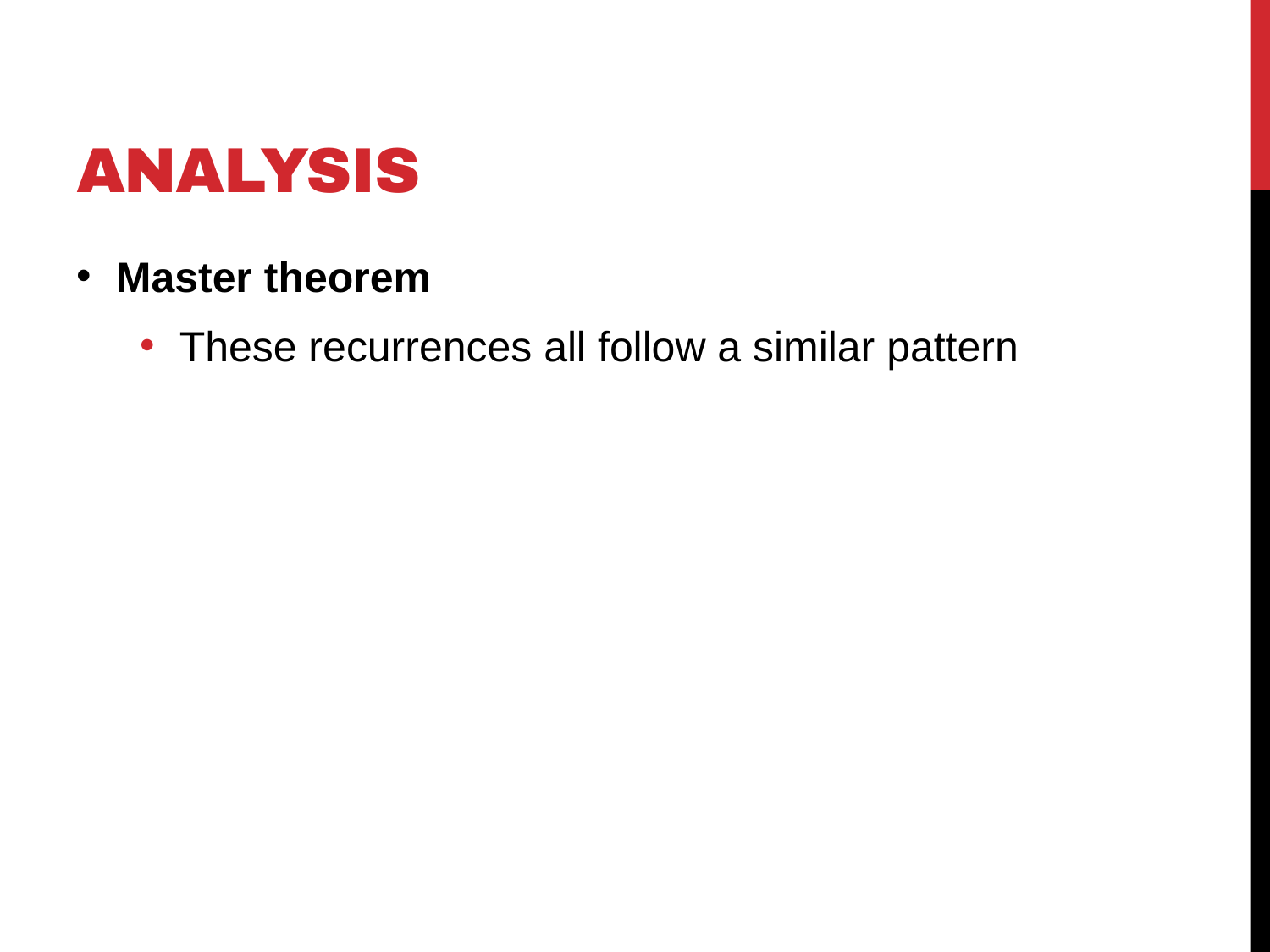

# Analysis
Master theorem
These recurrences all follow a similar pattern